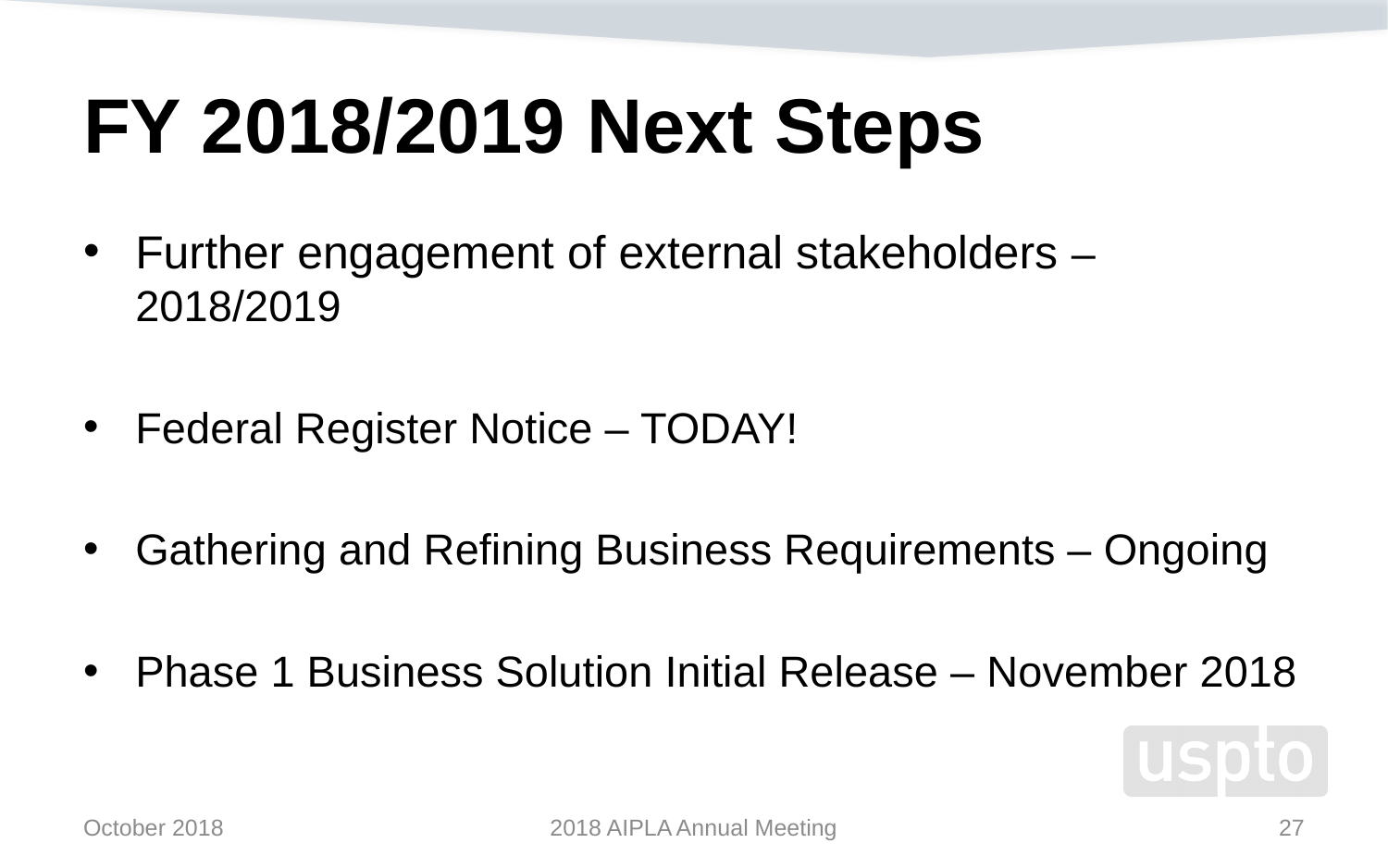

# FY 2018/2019 Next Steps
Further engagement of external stakeholders – 2018/2019

Federal Register Notice – TODAY!

Gathering and Refining Business Requirements – Ongoing

Phase 1 Business Solution Initial Release – November 2018

October 2018
2018 AIPLA Annual Meeting
27